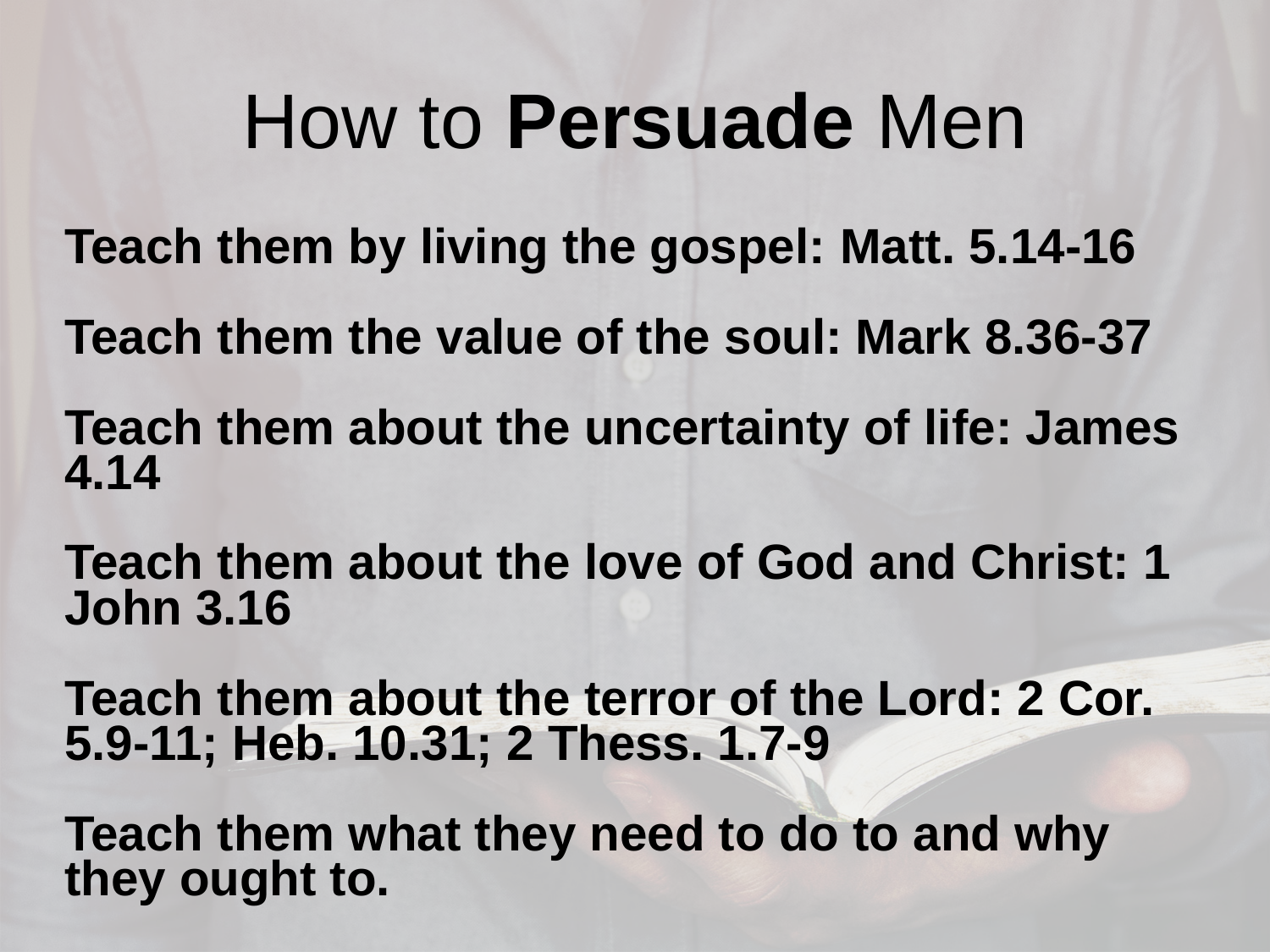

# How to Persuade Men
Teach them by living the gospel: Matt. 5.14-16

Teach them the value of the soul: Mark 8.36-37

Teach them about the uncertainty of life: James 4.14

Teach them about the love of God and Christ: 1 John 3.16

Teach them about the terror of the Lord: 2 Cor. 5.9-11; Heb. 10.31; 2 Thess. 1.7-9

Teach them what they need to do to and why they ought to.